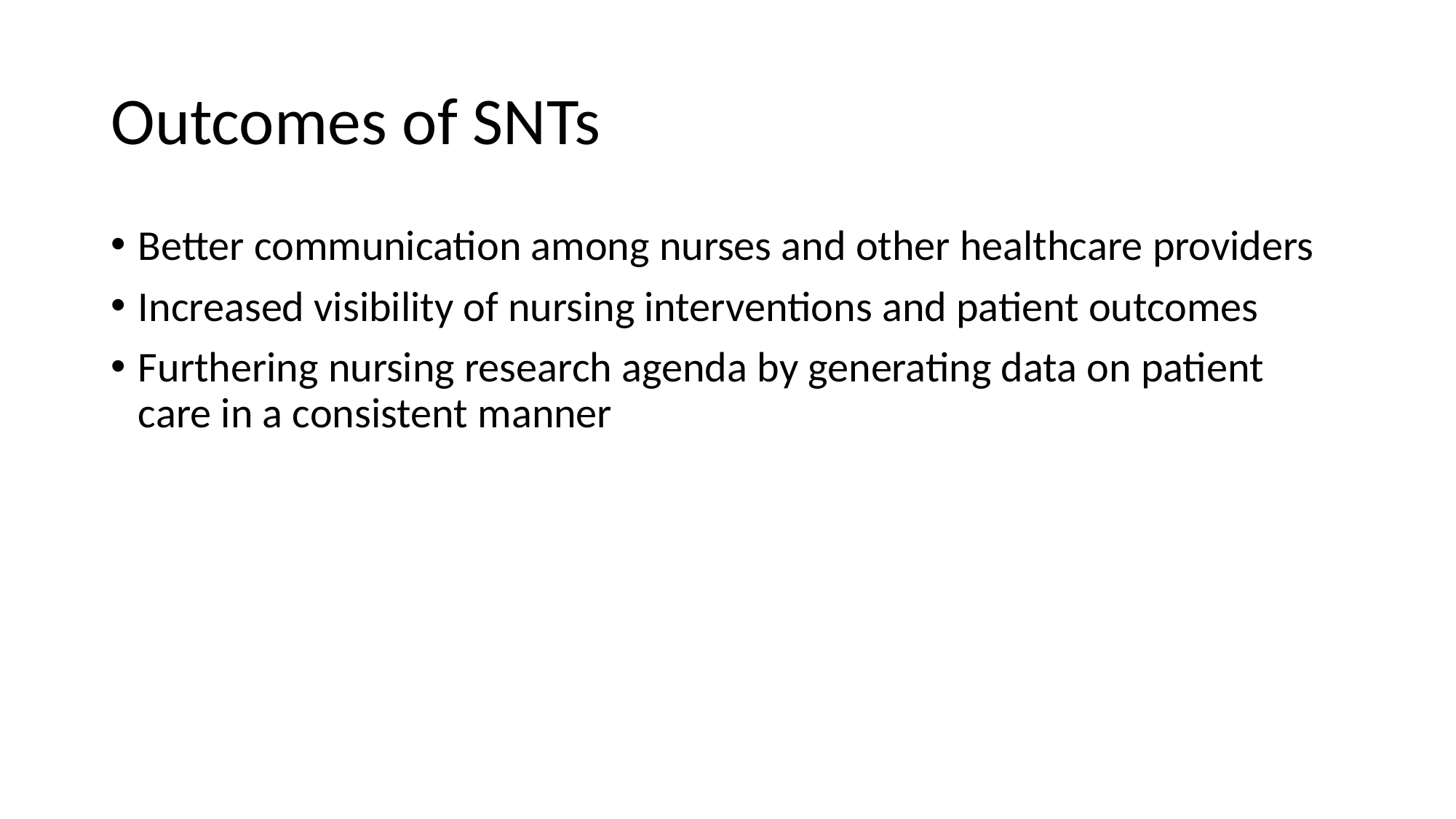

# Outcomes of SNTs
Better communication among nurses and other healthcare providers
Increased visibility of nursing interventions and patient outcomes
Furthering nursing research agenda by generating data on patient care in a consistent manner